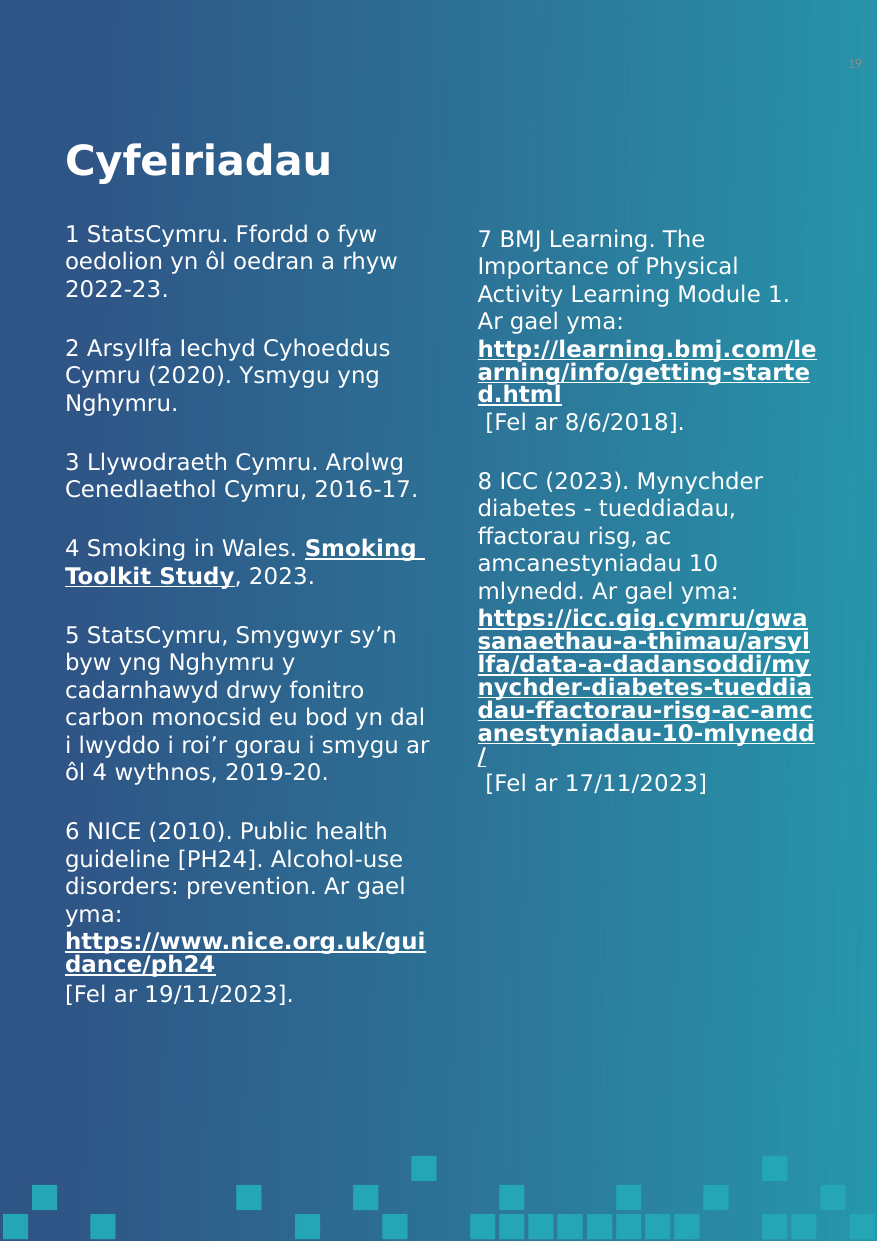

19
Cyfeiriadau

7 BMJ Learning. The Importance of Physical Activity Learning Module 1. Ar gael yma: http://learning.bmj.com/learning/info/getting-started.html [Fel ar 8/6/2018].

8 ICC (2023). Mynychder diabetes - tueddiadau, ffactorau risg, ac amcanestyniadau 10 mlynedd. Ar gael yma: https://icc.gig.cymru/gwasanaethau-a-thimau/arsyllfa/data-a-dadansoddi/mynychder-diabetes-tueddiadau-ffactorau-risg-ac-amcanestyniadau-10-mlynedd/ [Fel ar 17/11/2023]
1 StatsCymru. Ffordd o fyw oedolion yn ôl oedran a rhyw 2022-23.

2 Arsyllfa Iechyd Cyhoeddus Cymru (2020). Ysmygu yng Nghymru.

3 Llywodraeth Cymru. Arolwg Cenedlaethol Cymru, 2016-17.

4 Smoking in Wales. Smoking Toolkit Study, 2023.

5 StatsCymru, Smygwyr sy’n byw yng Nghymru y cadarnhawyd drwy fonitro carbon monocsid eu bod yn dal i lwyddo i roi’r gorau i smygu ar ôl 4 wythnos, 2019-20.

6 NICE (2010). Public health guideline [PH24]. Alcohol-use disorders: prevention. Ar gael yma: https://www.nice.org.uk/guidance/ph24
[Fel ar 19/11/2023].